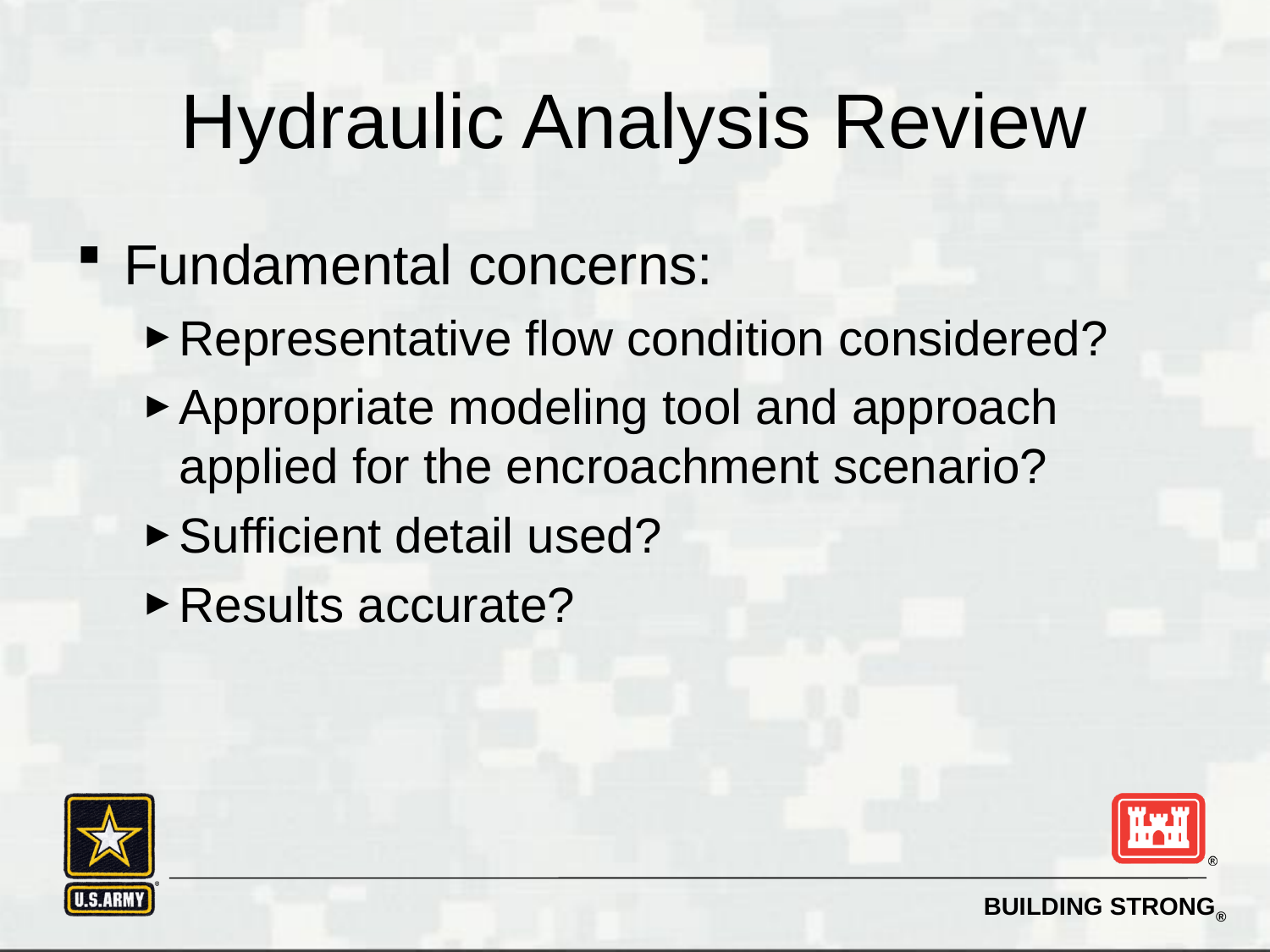

# Hydraulic Analysis Review
Fundamental concerns:
Representative flow condition considered?
Appropriate modeling tool and approach applied for the encroachment scenario?
Sufficient detail used?
Results accurate?